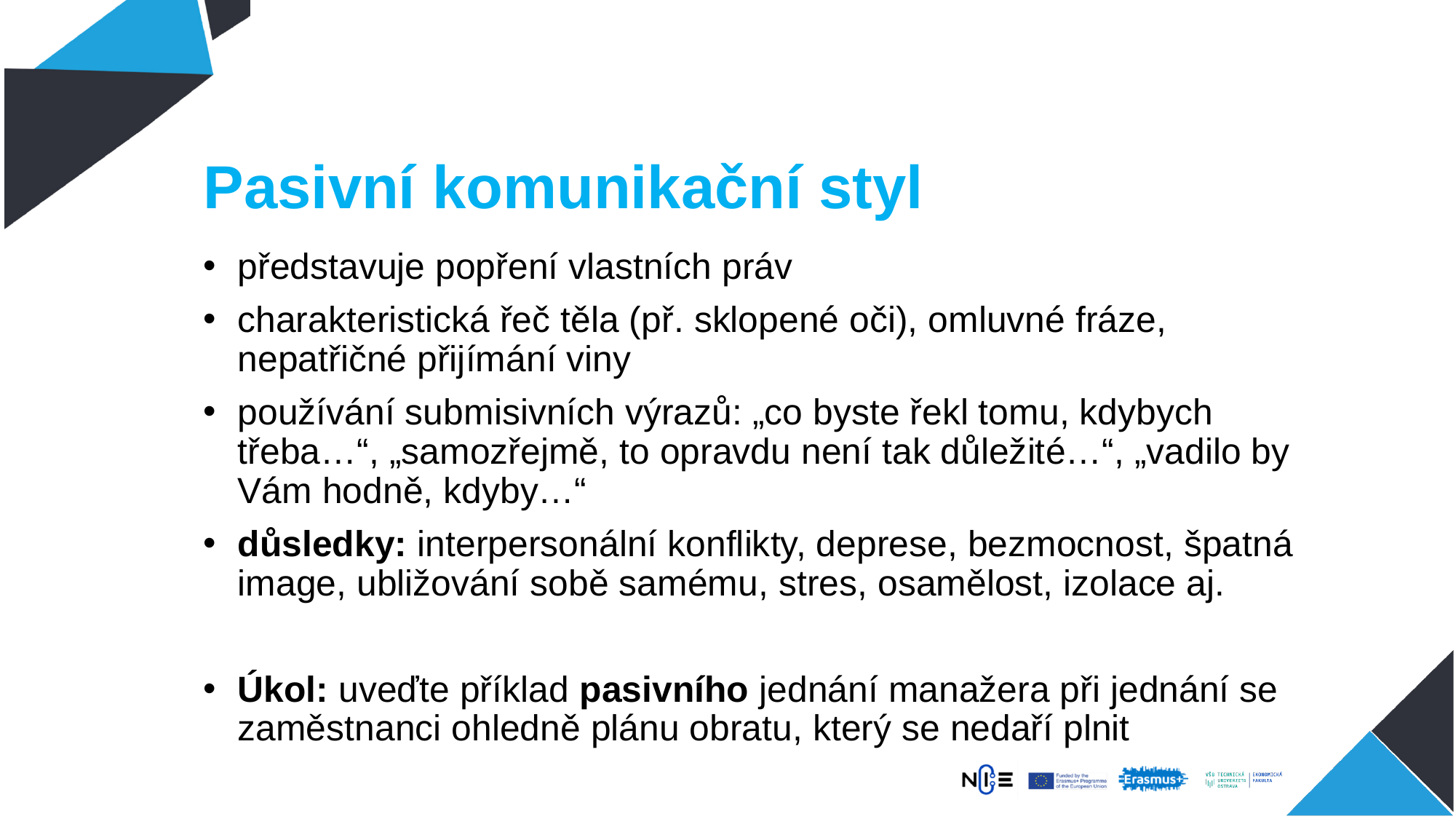

# Pasivní komunikační styl
představuje popření vlastních práv
charakteristická řeč těla (př. sklopené oči), omluvné fráze, nepatřičné přijímání viny
používání submisivních výrazů: „co byste řekl tomu, kdybych třeba…“, „samozřejmě, to opravdu není tak důležité…“, „vadilo by Vám hodně, kdyby…“
důsledky: interpersonální konflikty, deprese, bezmocnost, špatná image, ubližování sobě samému, stres, osamělost, izolace aj.

Úkol: uveďte příklad pasivního jednání manažera při jednání se zaměstnanci ohledně plánu obratu, který se nedaří plnit